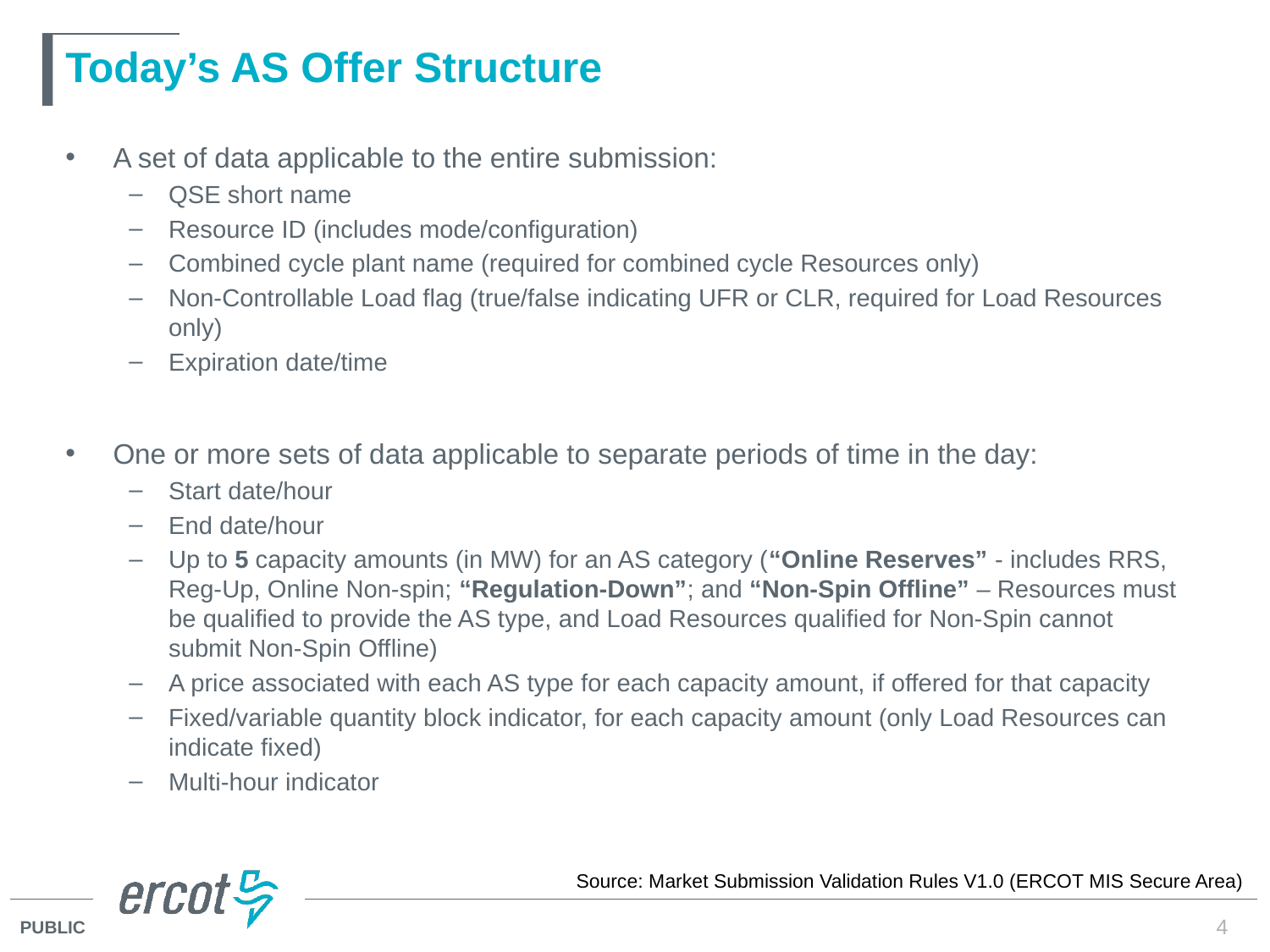

# Today’s AS Offer Structure
A set of data applicable to the entire submission:
QSE short name
­Resource ID (includes mode/configuration)
­Combined cycle plant name (required for combined cycle Resources only)
­Non-Controllable Load flag (true/false indicating UFR or CLR, required for Load Resources only)
­Expiration date/time

One or more sets of data applicable to separate periods of time in the day:
Start date/hour
End date/hour
Up to 5 capacity amounts (in MW) for an AS category (“Online Reserves” - includes RRS, Reg-Up, Online Non-spin; “Regulation-Down”; and “Non-Spin Offline” – Resources must be qualified to provide the AS type, and Load Resources qualified for Non-Spin cannot submit Non-Spin Offline)
A price associated with each AS type for each capacity amount, if offered for that capacity
Fixed/variable quantity block indicator, for each capacity amount (only Load Resources can indicate fixed)
Multi-hour indicator

Source: Market Submission Validation Rules V1.0 (ERCOT MIS Secure Area)
4